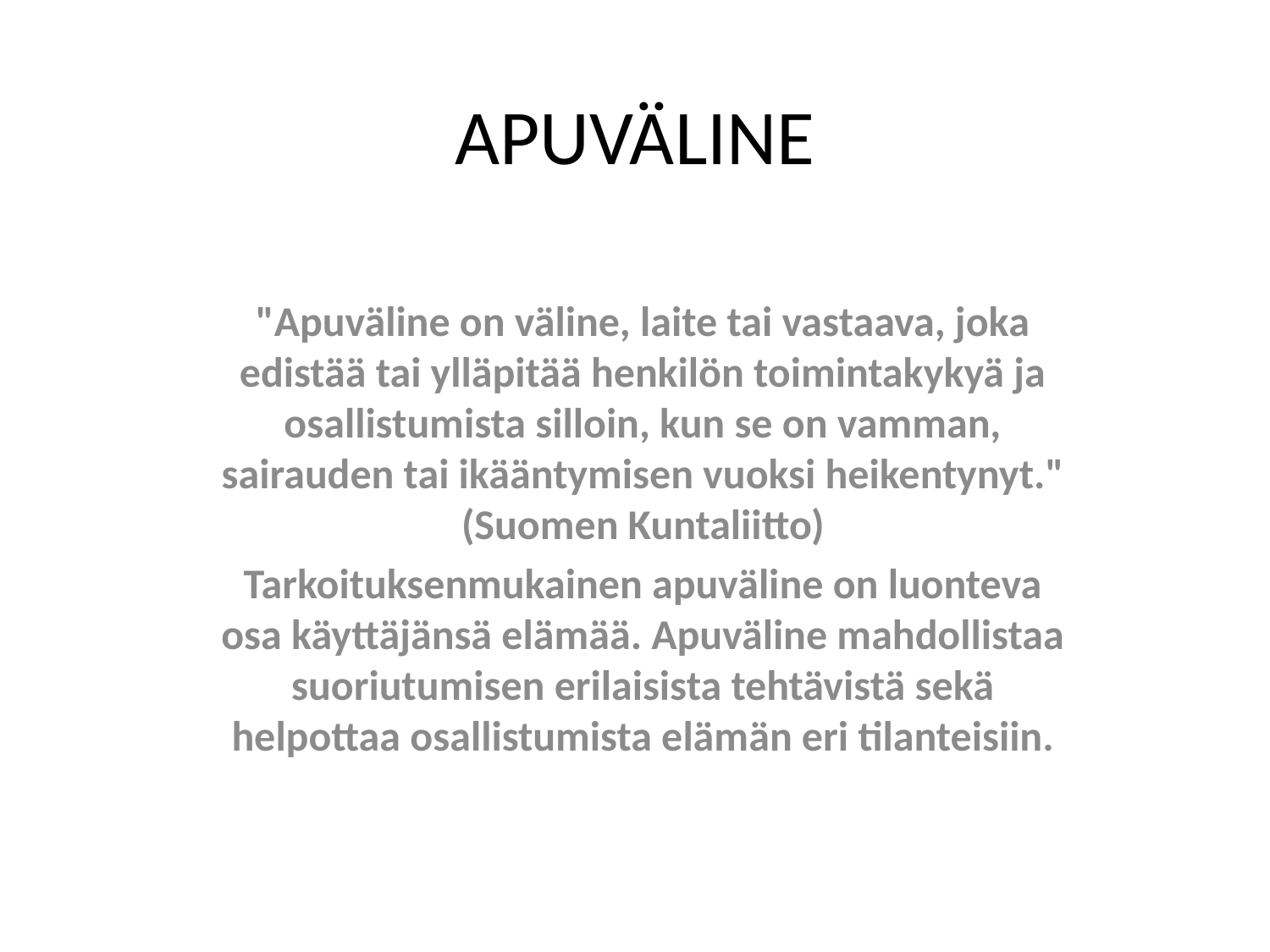

# APUVÄLINE
"Apuväline on väline, laite tai vastaava, joka edistää tai ylläpitää henkilön toimintakykyä ja osallistumista silloin, kun se on vamman, sairauden tai ikääntymisen vuoksi heikentynyt." (Suomen Kuntaliitto)
Tarkoituksenmukainen apuväline on luonteva osa käyttäjänsä elämää. Apuväline mahdollistaa suoriutumisen erilaisista tehtävistä sekä helpottaa osallistumista elämän eri tilanteisiin.